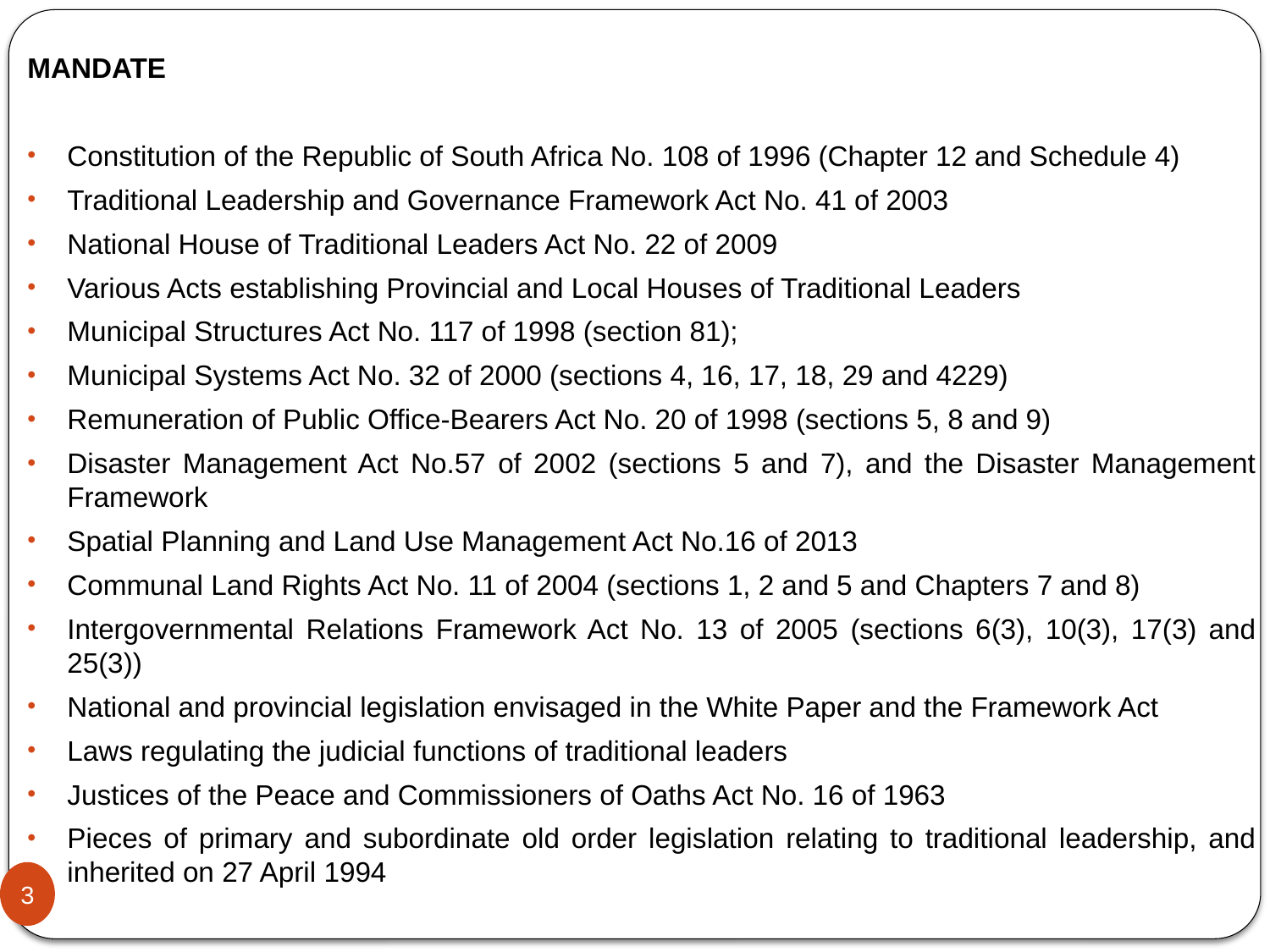

MANDATE

Constitution of the Republic of South Africa No. 108 of 1996 (Chapter 12 and Schedule 4)
Traditional Leadership and Governance Framework Act No. 41 of 2003
National House of Traditional Leaders Act No. 22 of 2009
Various Acts establishing Provincial and Local Houses of Traditional Leaders
Municipal Structures Act No. 117 of 1998 (section 81);
Municipal Systems Act No. 32 of 2000 (sections 4, 16, 17, 18, 29 and 4229)
Remuneration of Public Office-Bearers Act No. 20 of 1998 (sections 5, 8 and 9)
Disaster Management Act No.57 of 2002 (sections 5 and 7), and the Disaster Management Framework
Spatial Planning and Land Use Management Act No.16 of 2013
Communal Land Rights Act No. 11 of 2004 (sections 1, 2 and 5 and Chapters 7 and 8)
Intergovernmental Relations Framework Act No. 13 of 2005 (sections 6(3), 10(3), 17(3) and 25(3))
National and provincial legislation envisaged in the White Paper and the Framework Act
Laws regulating the judicial functions of traditional leaders
Justices of the Peace and Commissioners of Oaths Act No. 16 of 1963
Pieces of primary and subordinate old order legislation relating to traditional leadership, and inherited on 27 April 1994

3